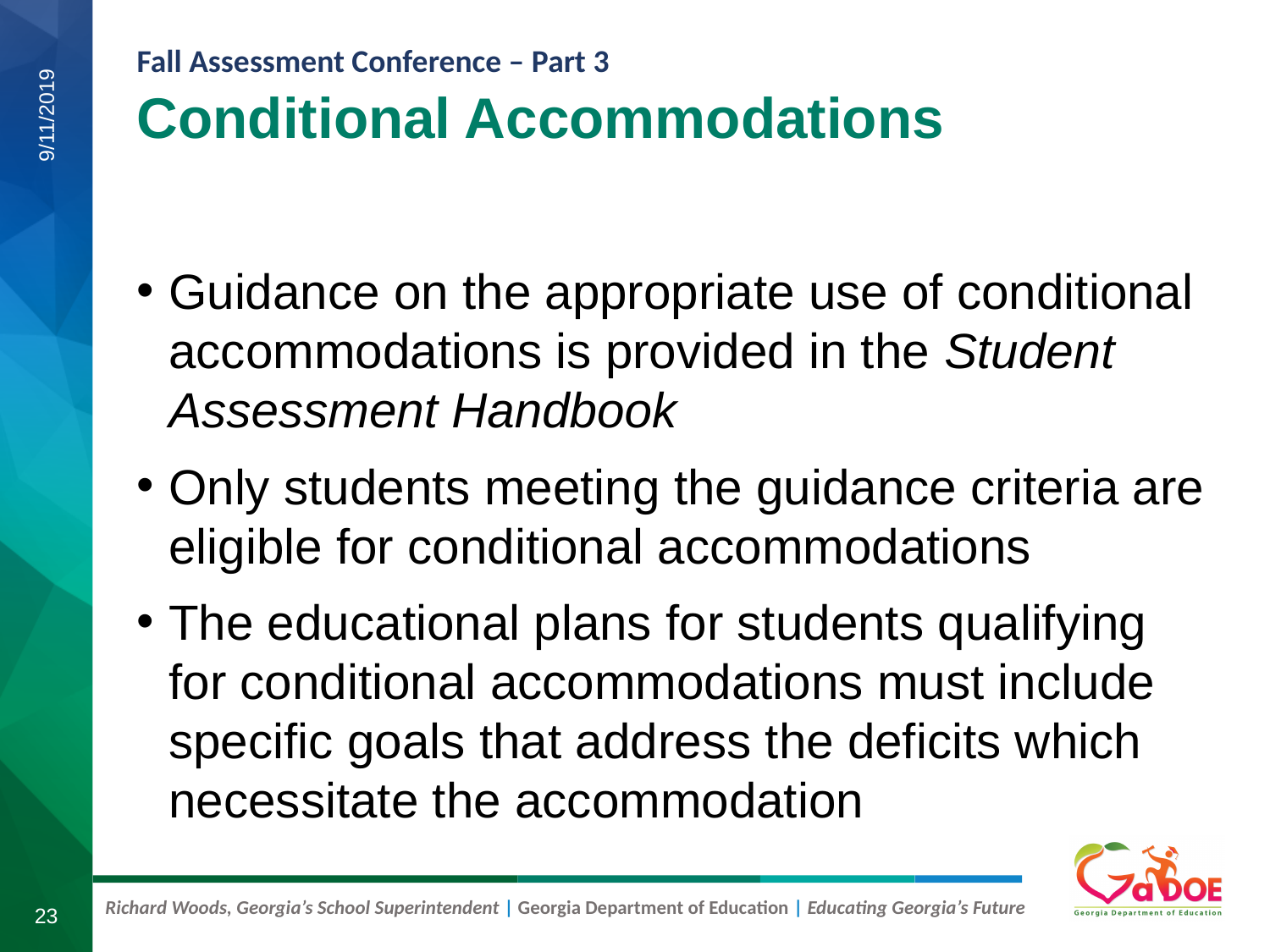

# Conditional Accommodations

9/11/2019
Guidance on the appropriate use of conditional accommodations is provided in the Student Assessment Handbook
Only students meeting the guidance criteria are eligible for conditional accommodations
The educational plans for students qualifying for conditional accommodations must include specific goals that address the deficits which necessitate the accommodation
23